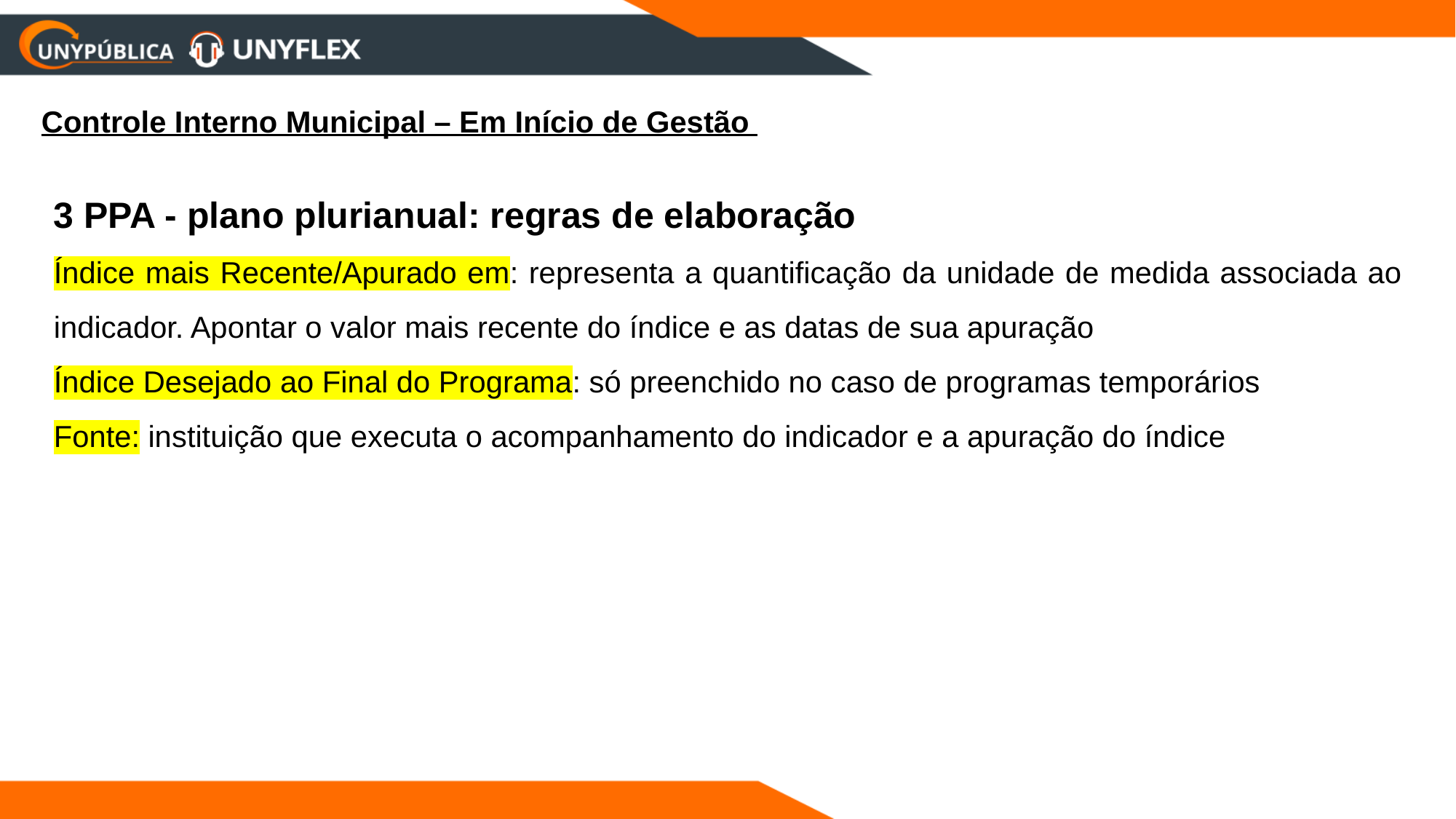

Controle Interno Municipal – Em Início de Gestão
3 PPA - plano plurianual: regras de elaboração
Índice mais Recente/Apurado em: representa a quantificação da unidade de medida associada ao indicador. Apontar o valor mais recente do índice e as datas de sua apuração
Índice Desejado ao Final do Programa: só preenchido no caso de programas temporários
Fonte: instituição que executa o acompanhamento do indicador e a apuração do índice